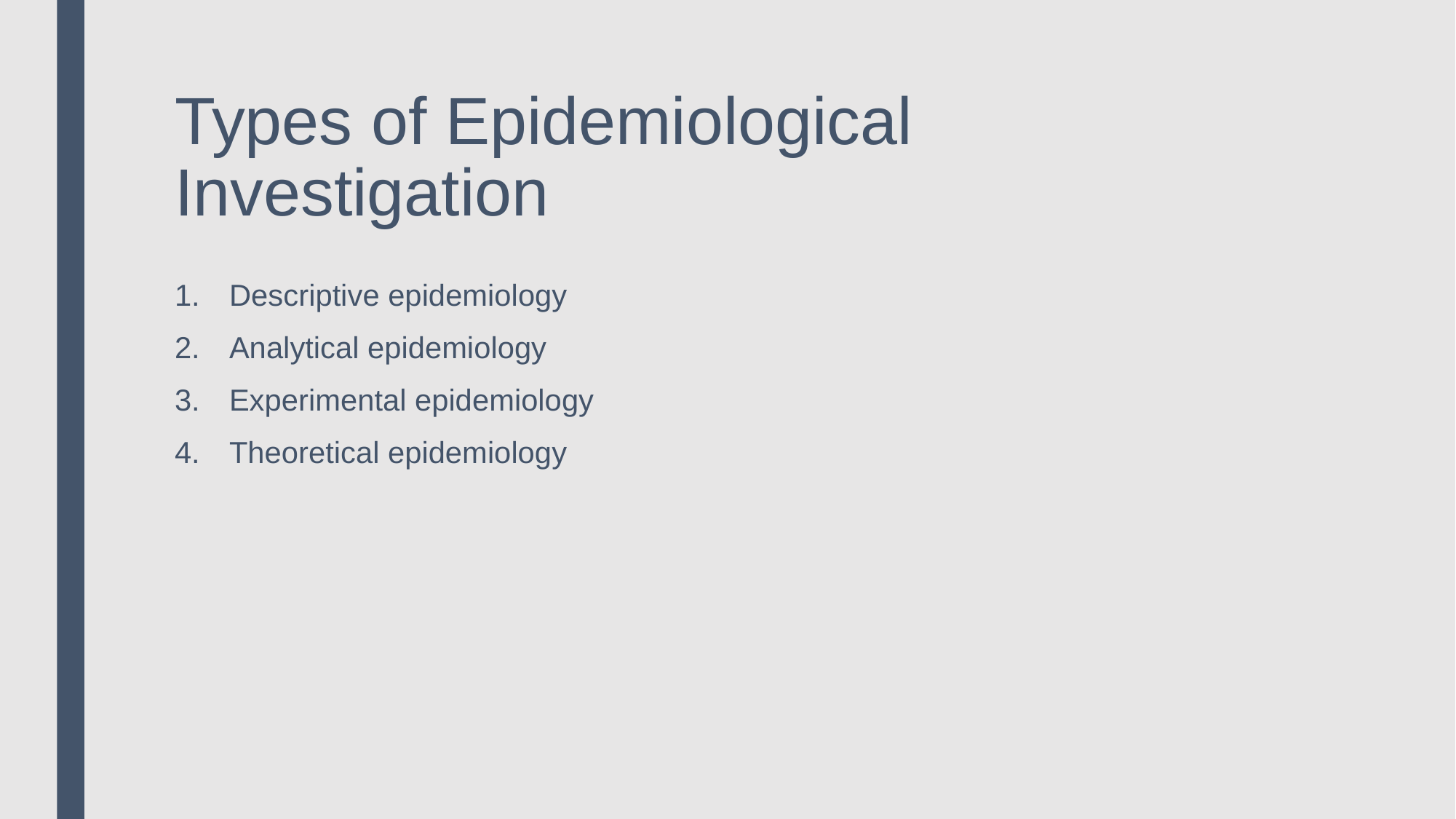

# Types of Epidemiological Investigation
Descriptive epidemiology
Analytical epidemiology
Experimental epidemiology
Theoretical epidemiology